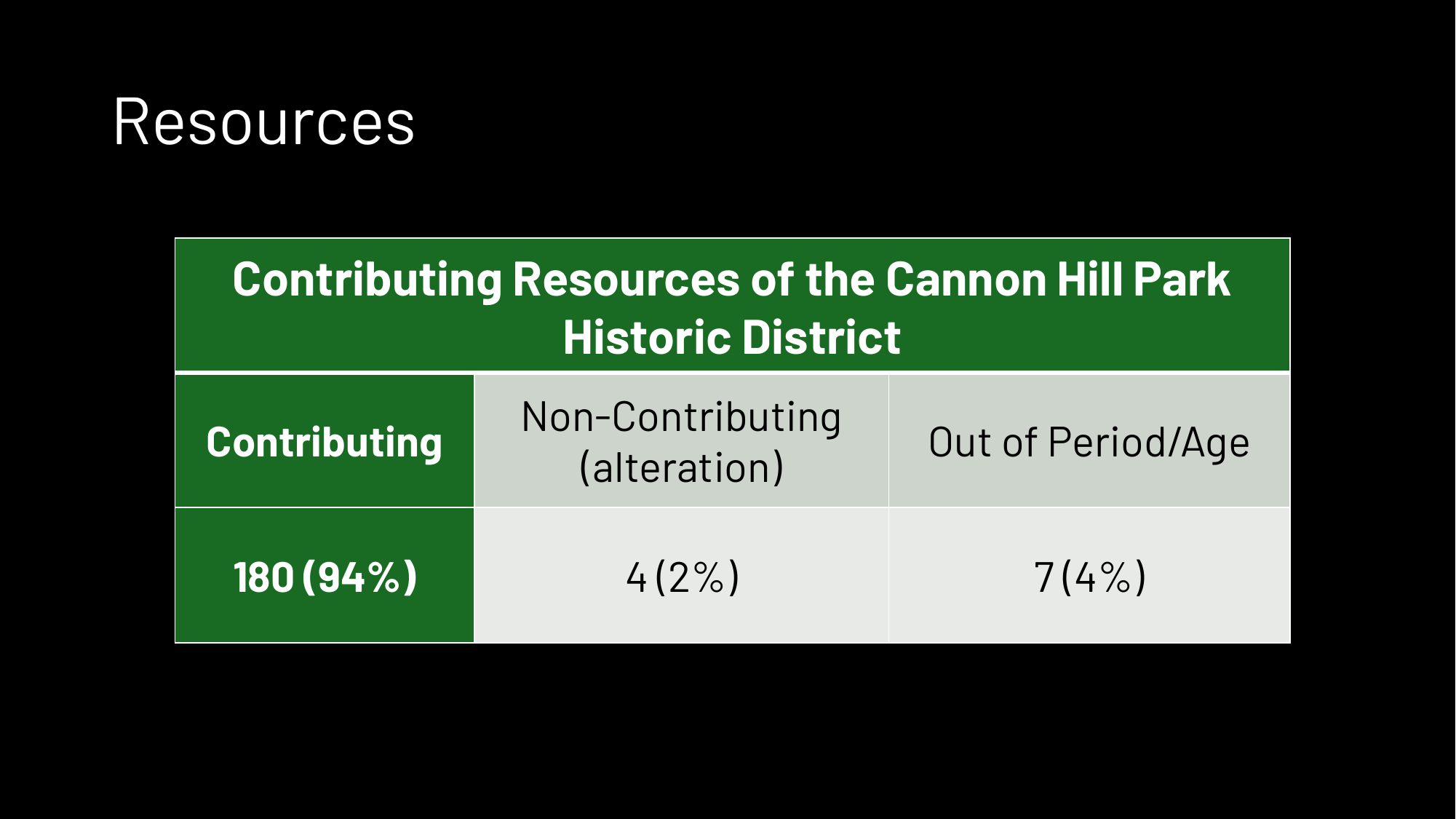

# Resources
| Contributing Resources of the Cannon Hill Park Historic District |  |  |
| --- | --- | --- |
| Contributing | Non-Contributing (alteration) | Out of Period/Age |
| 180 (94%) | 4 (2%) | 7 (4%) |